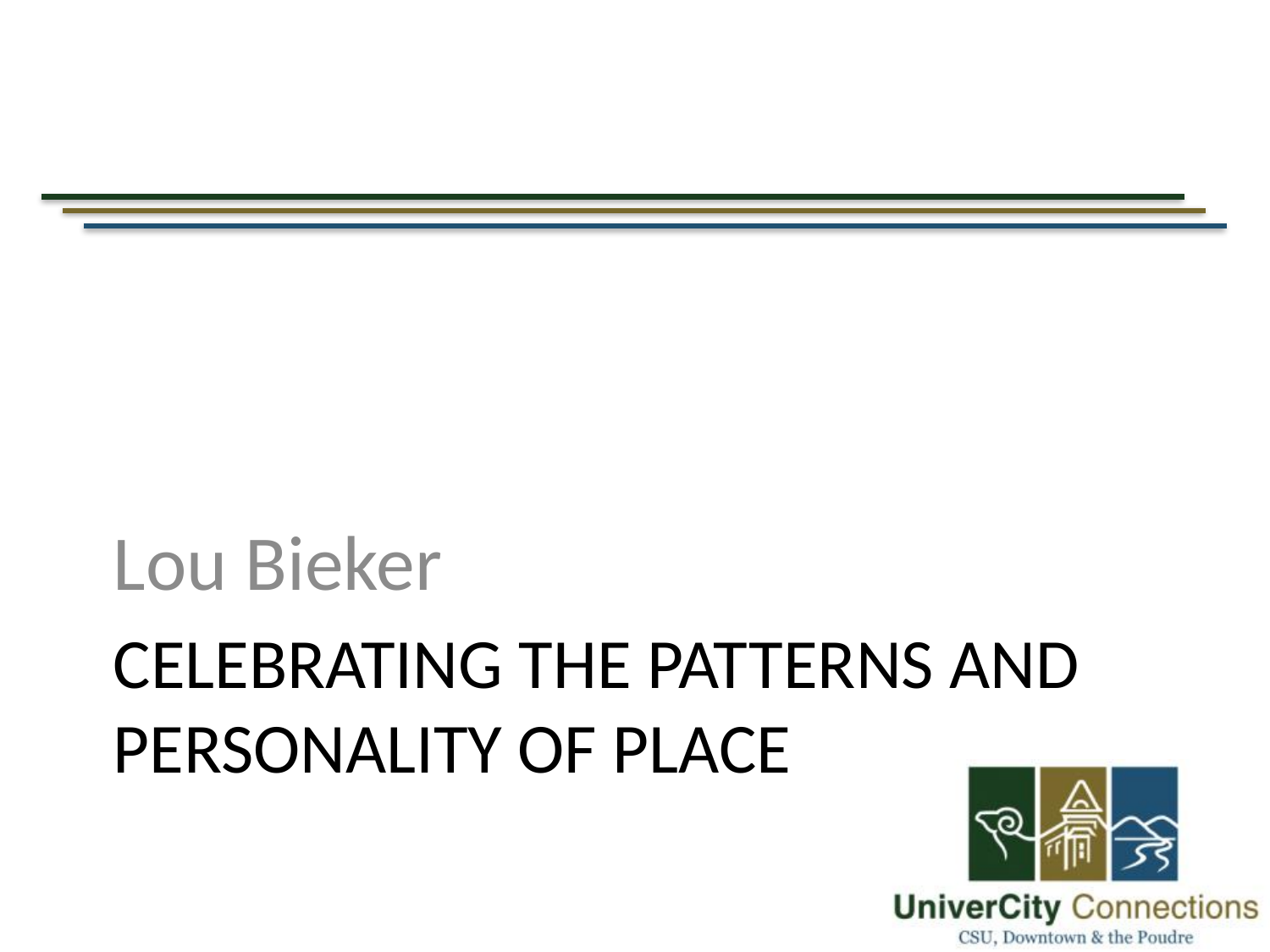

Lou Bieker
# Celebrating the Patterns and Personality of Place